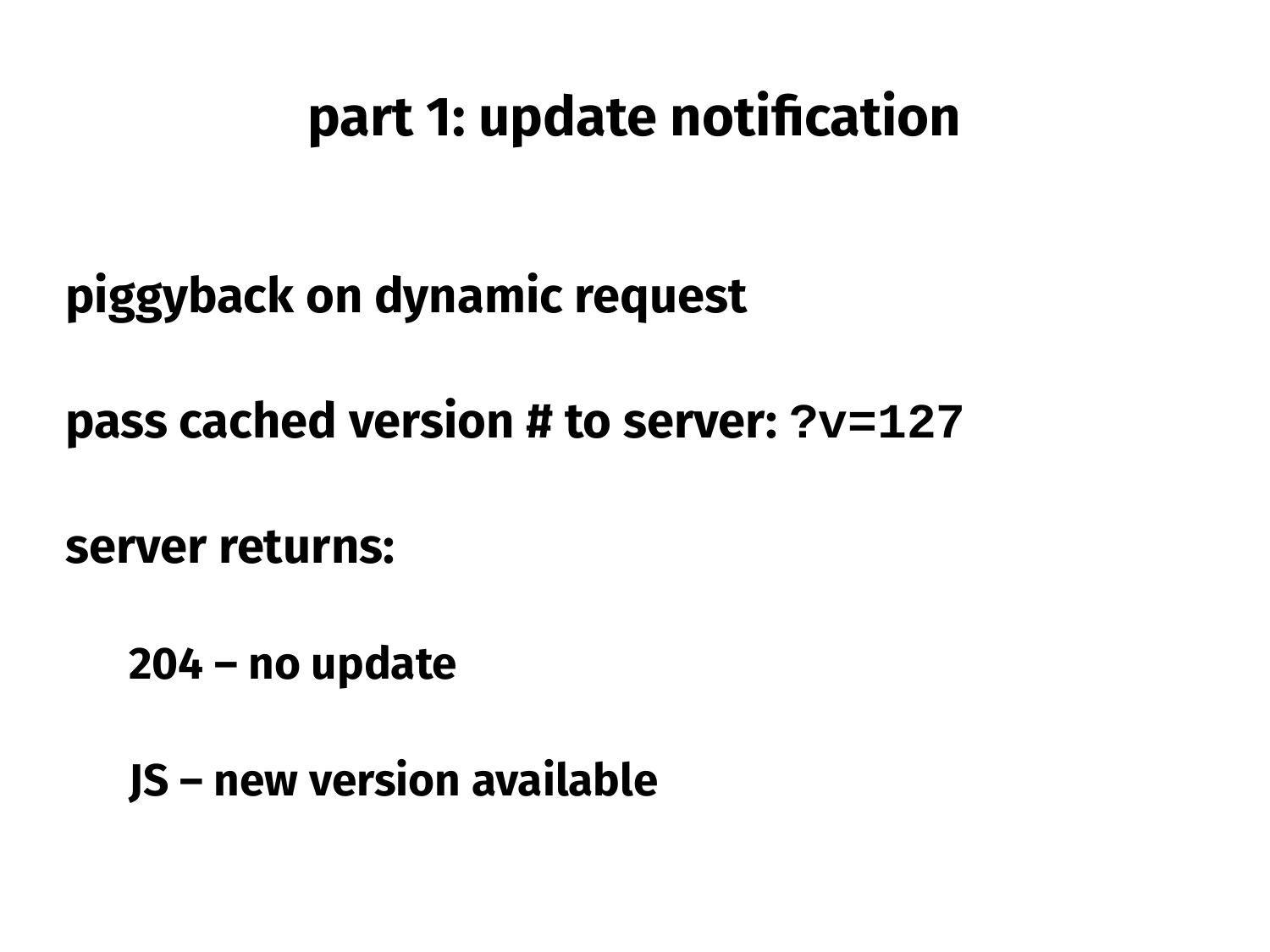

part 1: update notification
piggyback on dynamic request
pass cached version # to server: ?v=127
server returns:
204 – no update
JS – new version available